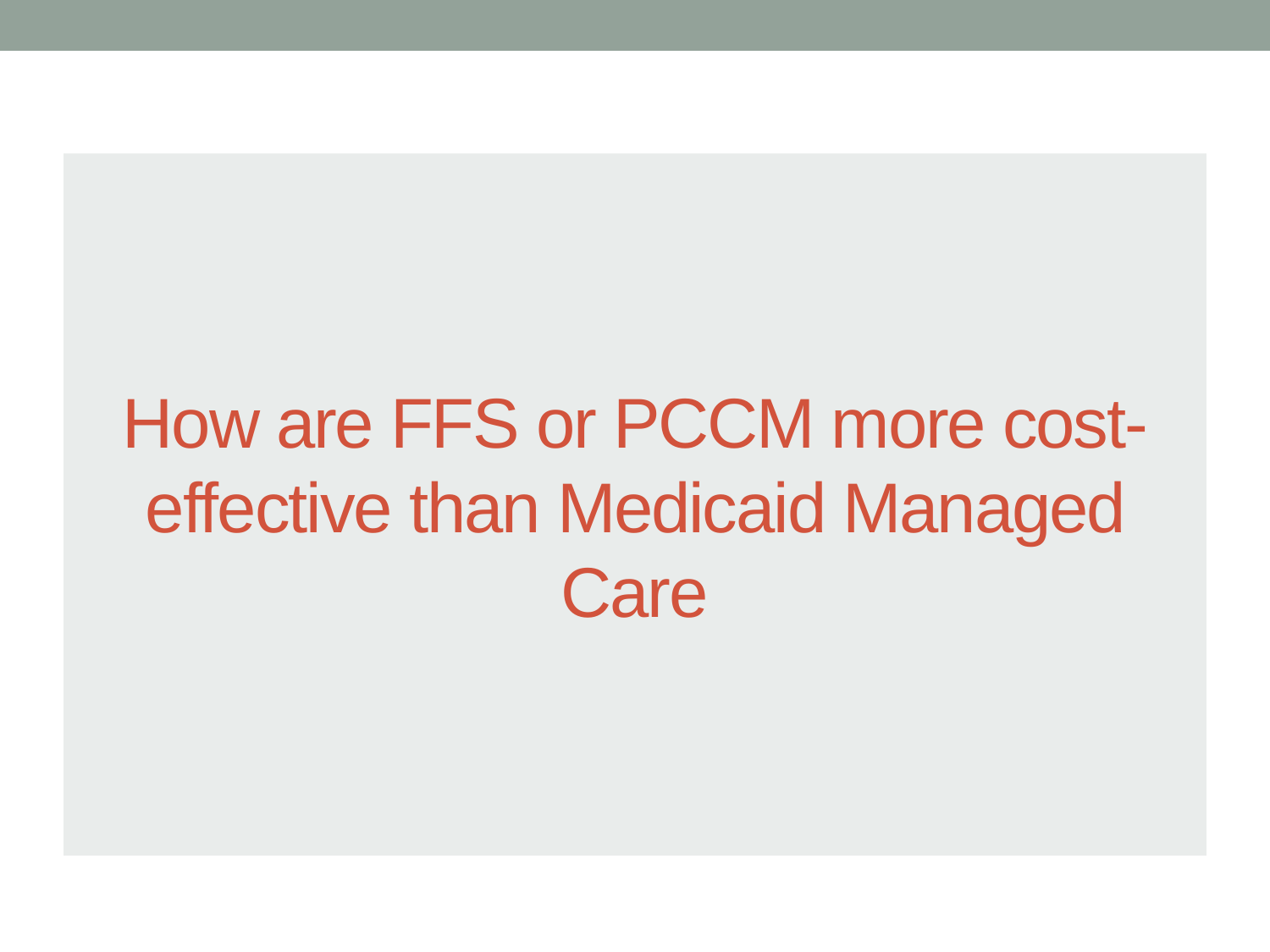

# How are FFS or PCCM more cost-effective than Medicaid Managed Care